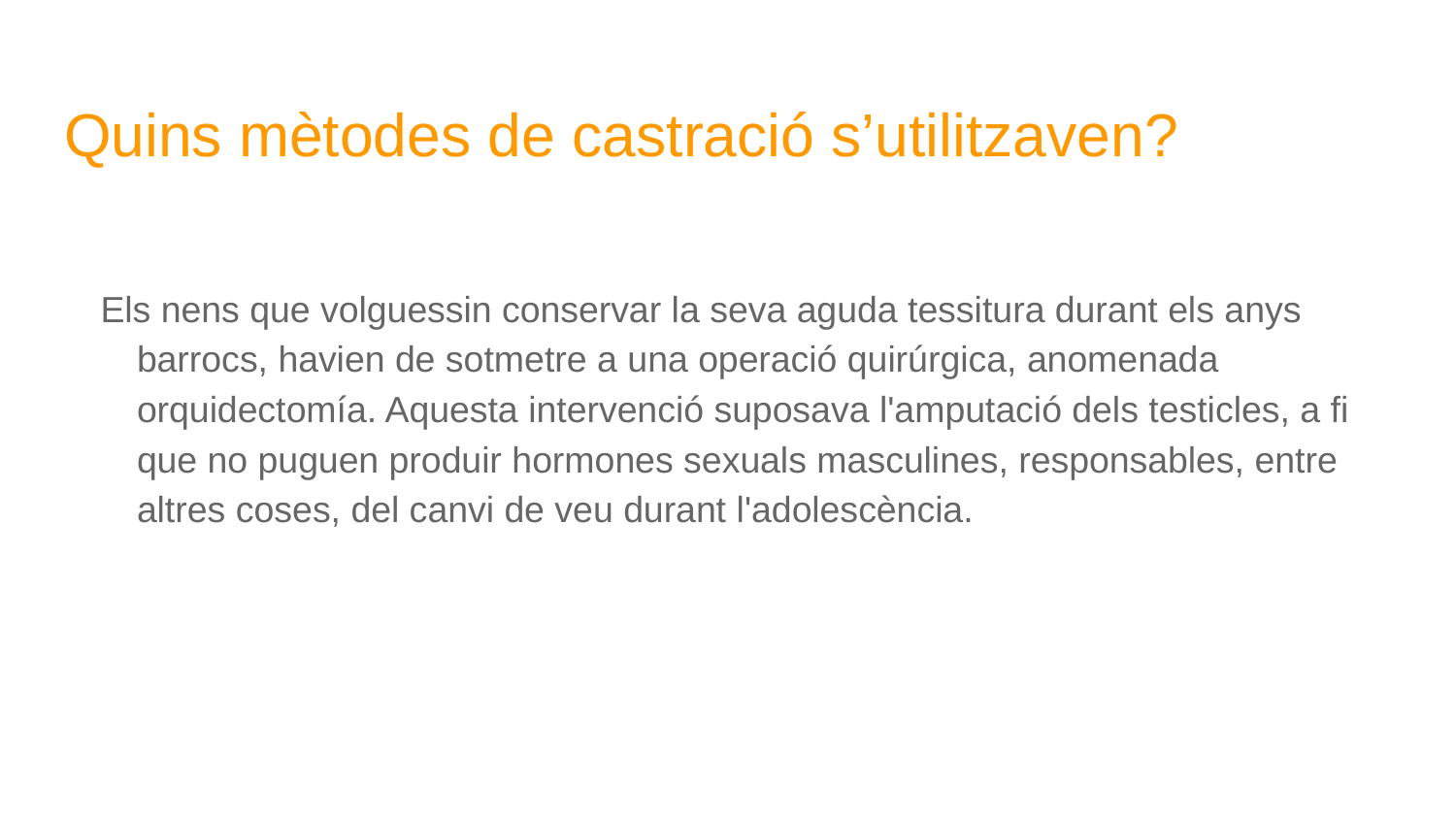

# Quins mètodes de castració s’utilitzaven?
Els nens que volguessin conservar la seva aguda tessitura durant els anys barrocs, havien de sotmetre a una operació quirúrgica, anomenada orquidectomía. Aquesta intervenció suposava l'amputació dels testicles, a fi que no puguen produir hormones sexuals masculines, responsables, entre altres coses, del canvi de veu durant l'adolescència.